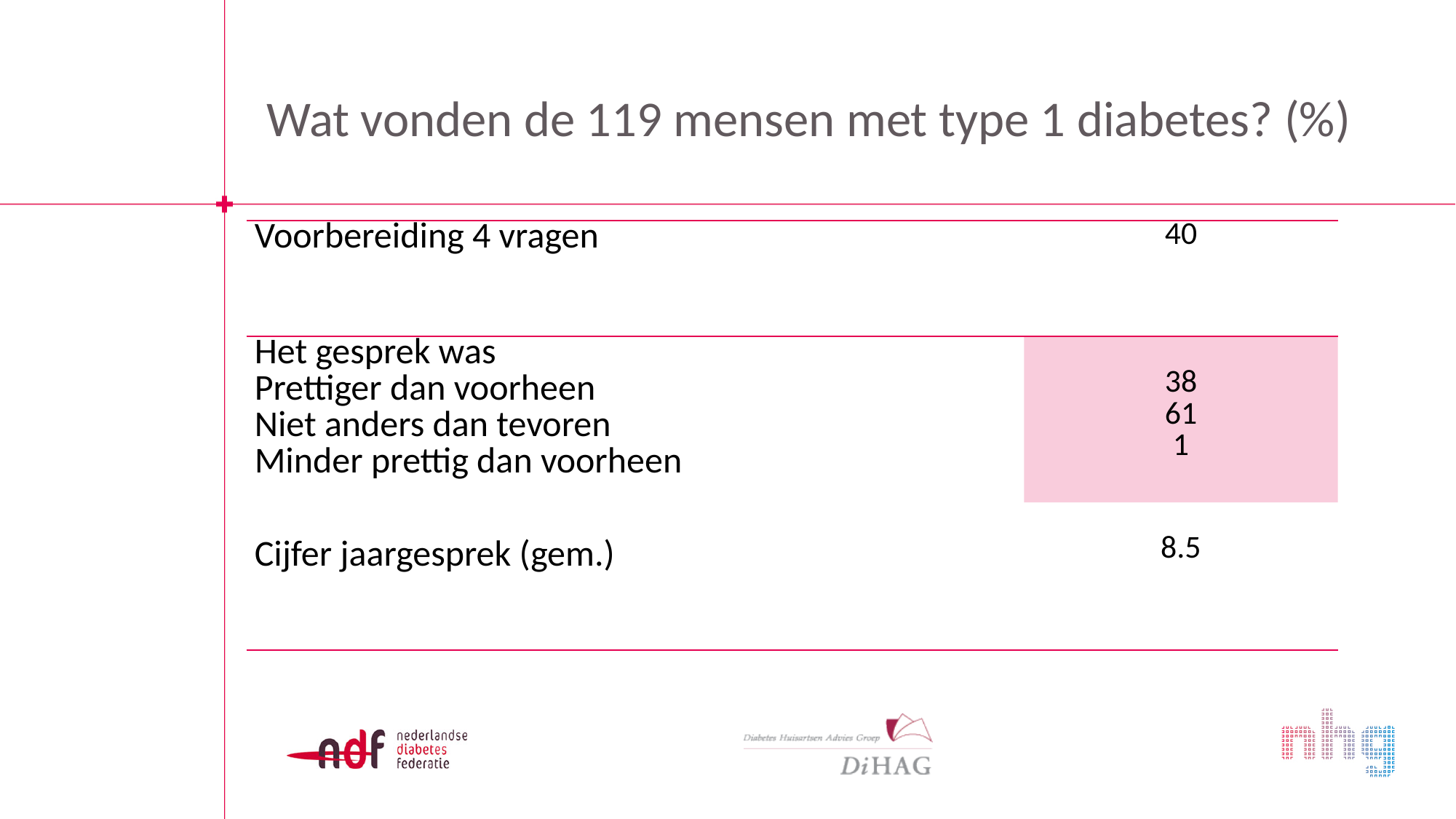

# Wat vonden de 119 mensen met type 1 diabetes? (%)
| Voorbereiding 4 vragen | 40 |
| --- | --- |
| Het gesprek was Prettiger dan voorheen Niet anders dan tevoren Minder prettig dan voorheen | 38 61 1 |
| Cijfer jaargesprek (gem.) | 8.5 |